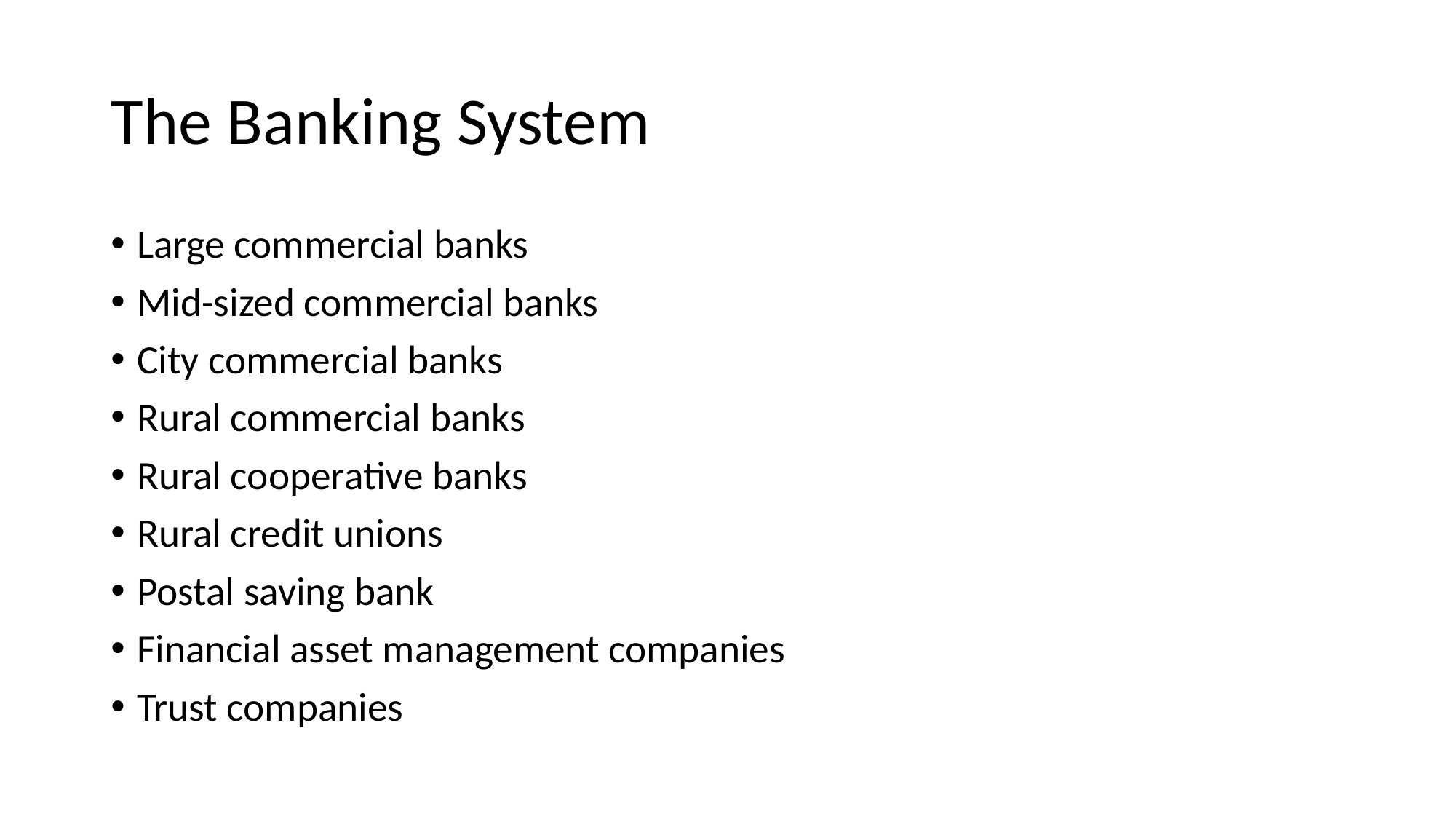

# The Banking System
Large commercial banks
Mid-sized commercial banks
City commercial banks
Rural commercial banks
Rural cooperative banks
Rural credit unions
Postal saving bank
Financial asset management companies
Trust companies